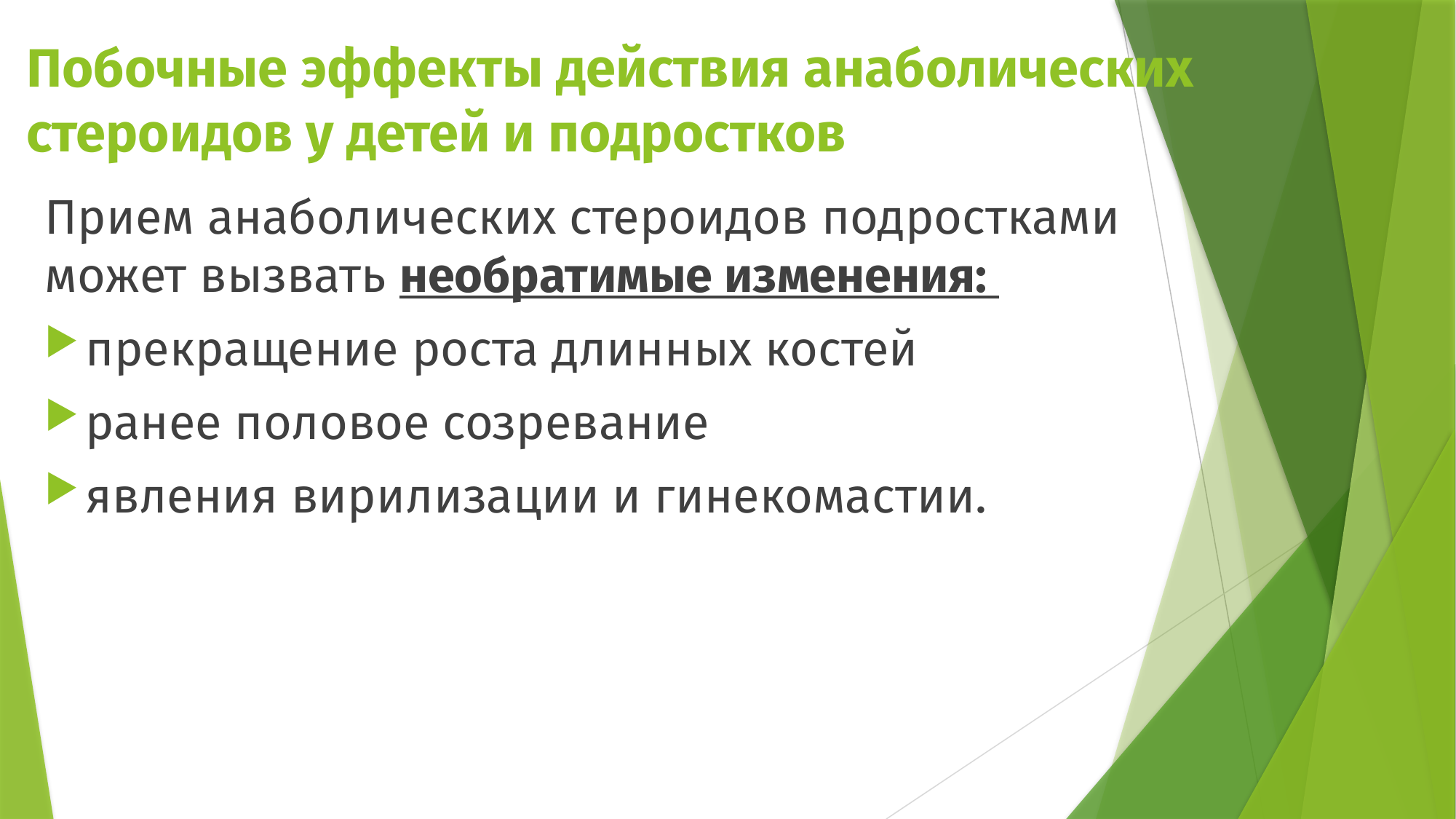

# Побочные эффекты действия анаболических стероидов у детей и подростков
Прием анаболических стероидов подростками может вызвать необратимые изменения:
прекращение роста длинных костей
ранее половое созревание
явления вирилизации и гинекомастии.